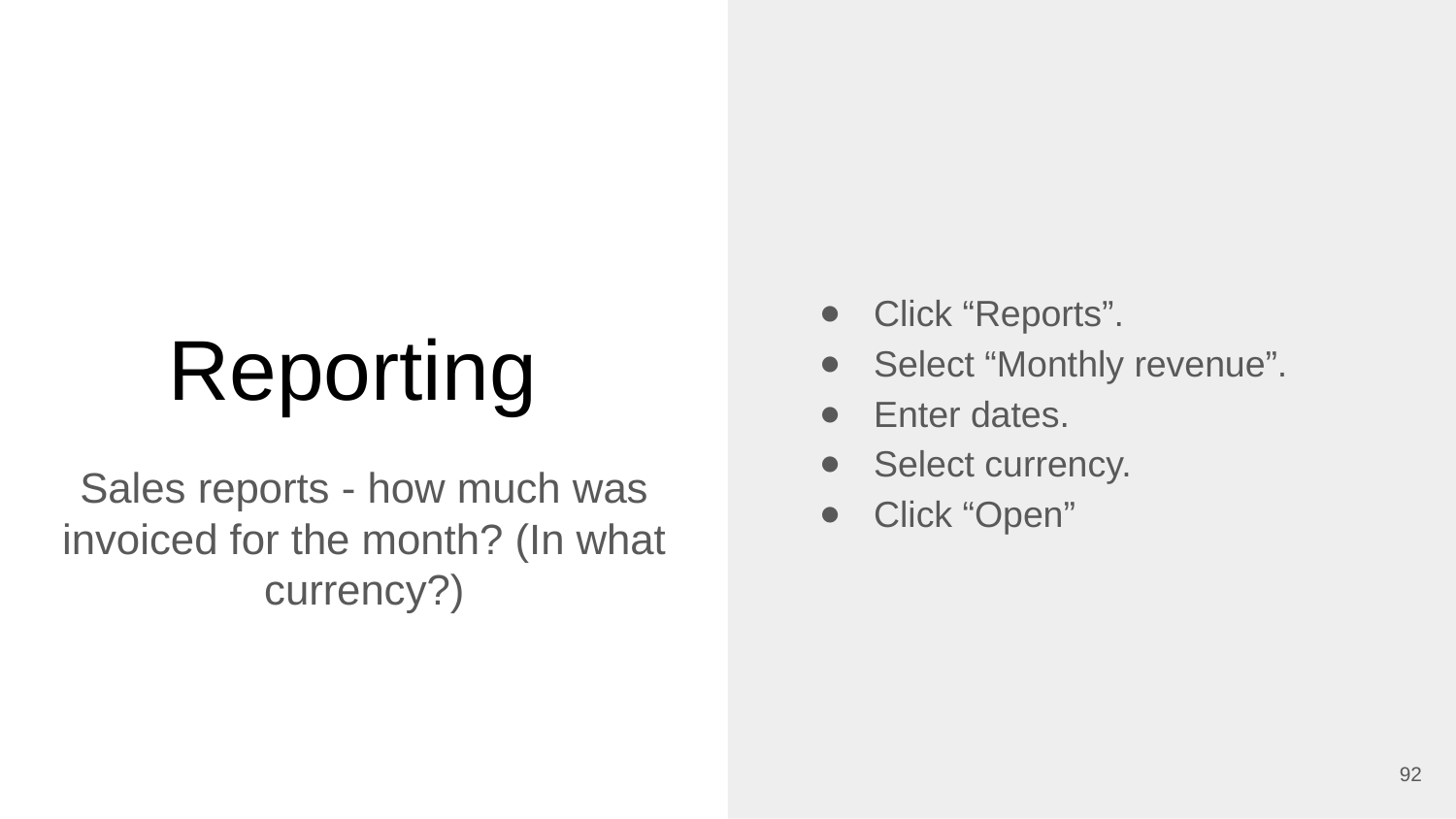

Click “Reports”.
Select “Monthly revenue”.
Enter dates.
Select currency.
Click “Open”
# Reporting
Sales reports - how much was invoiced for the month? (In what currency?)
92